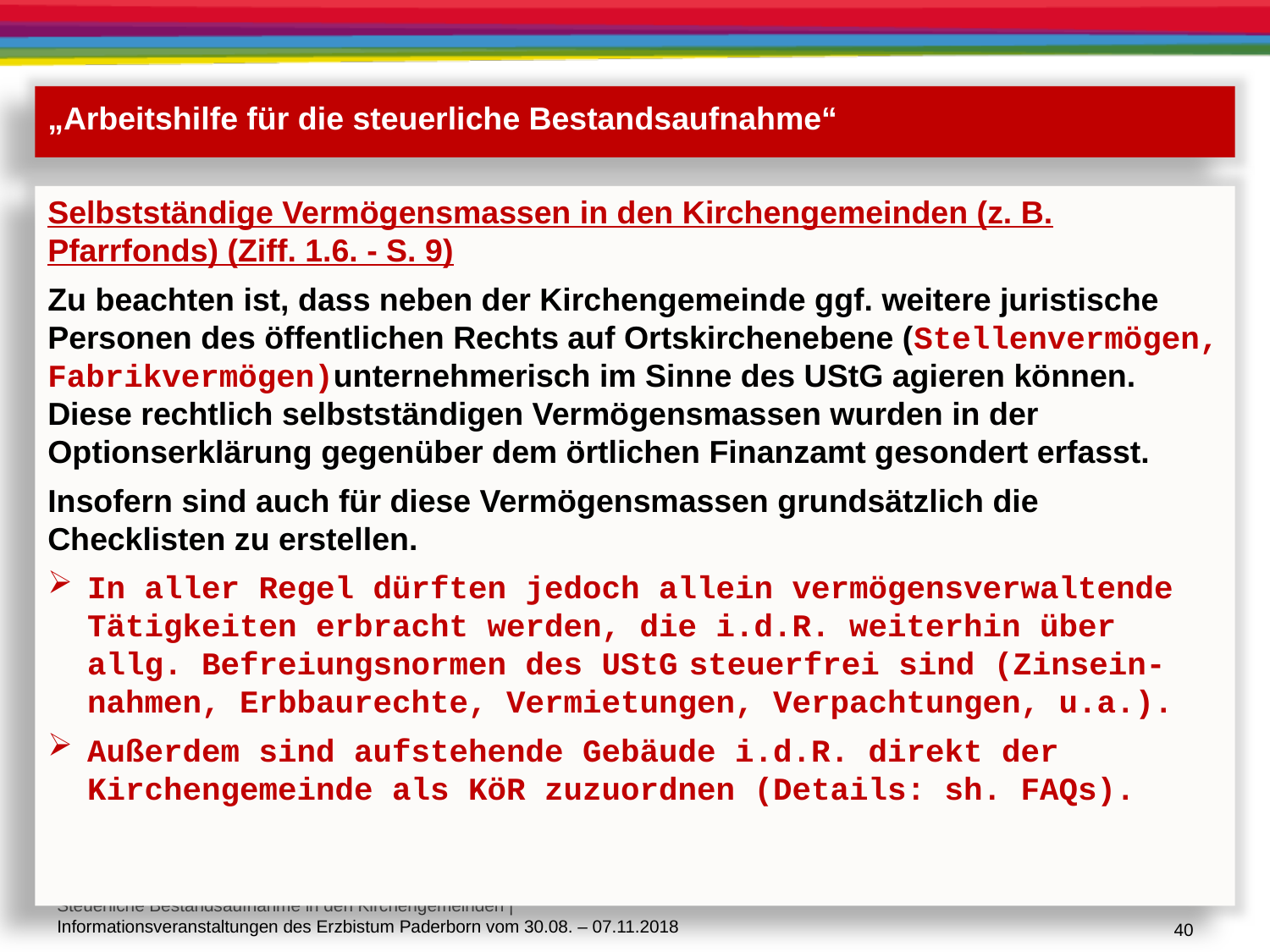

„Arbeitshilfe für die steuerliche Bestandsaufnahme“
Selbstständige Vermögensmassen in den Kirchengemeinden (z. B. Pfarrfonds) (Ziff. 1.6. - S. 9)
Zu beachten ist, dass neben der Kirchengemeinde ggf. weitere juristische Personen des öffentlichen Rechts auf Ortskirchenebene (Stellenvermögen, Fabrikvermögen)unternehmerisch im Sinne des UStG agieren können. Diese rechtlich selbstständigen Vermögensmassen wurden in der Optionserklärung gegenüber dem örtlichen Finanzamt gesondert erfasst.
Insofern sind auch für diese Vermögensmassen grundsätzlich die Checklisten zu erstellen.
In aller Regel dürften jedoch allein vermögensverwaltende Tätigkeiten erbracht werden, die i.d.R. weiterhin über allg. Befreiungsnormen des UStG steuerfrei sind (Zinsein-nahmen, Erbbaurechte, Vermietungen, Verpachtungen, u.a.).
Außerdem sind aufstehende Gebäude i.d.R. direkt der Kirchengemeinde als KöR zuzuordnen (Details: sh. FAQs).
40